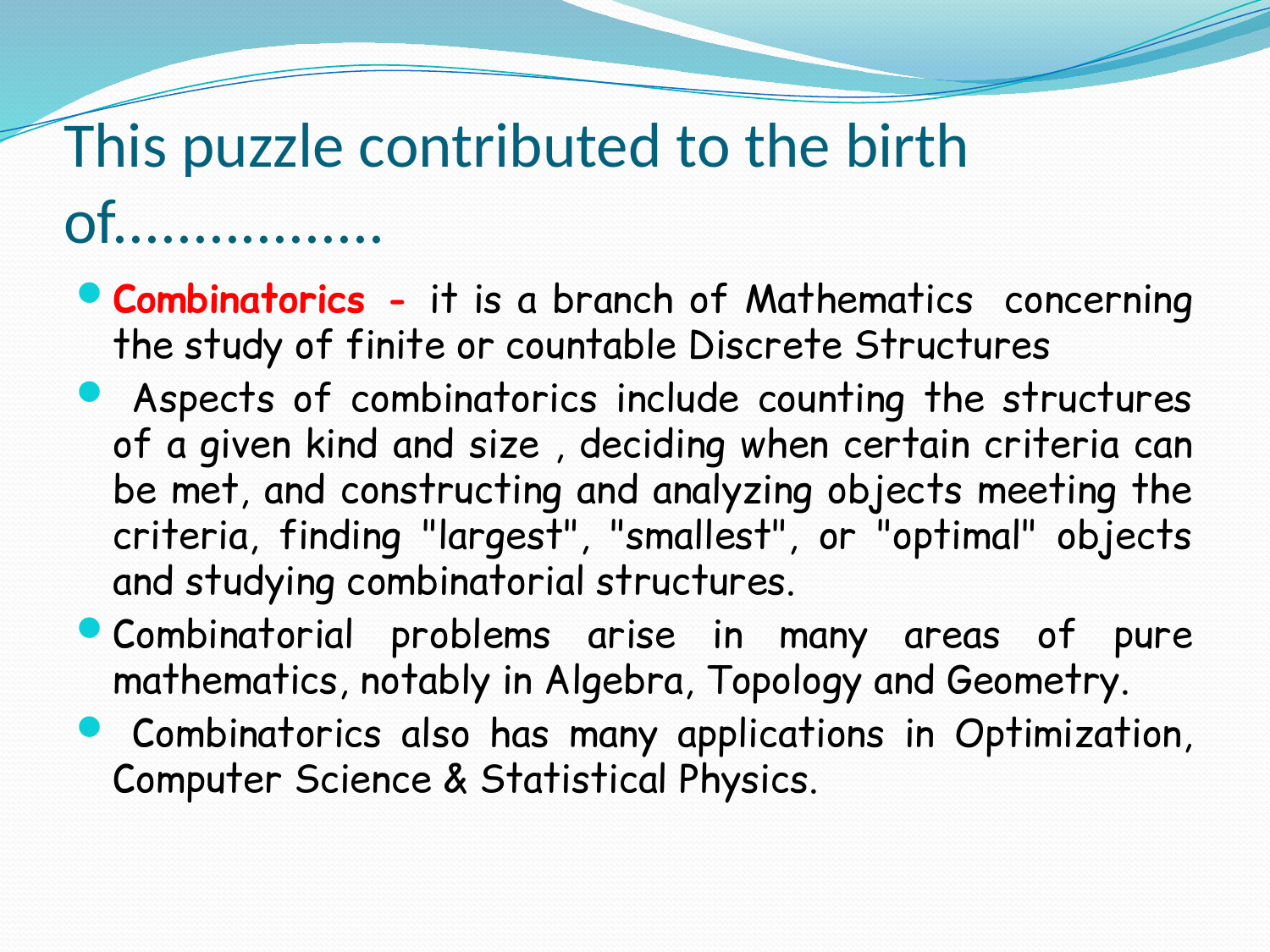

# This puzzle contributed to the birth of.................
Combinatorics - it is a branch of Mathematics  concerning the study of finite or countable Discrete Structures
 Aspects of combinatorics include counting the structures of a given kind and size , deciding when certain criteria can be met, and constructing and analyzing objects meeting the criteria, finding "largest", "smallest", or "optimal" objects and studying combinatorial structures.
Combinatorial problems arise in many areas of pure mathematics, notably in Algebra, Topology and Geometry.
 Combinatorics also has many applications in Optimization, Computer Science & Statistical Physics.